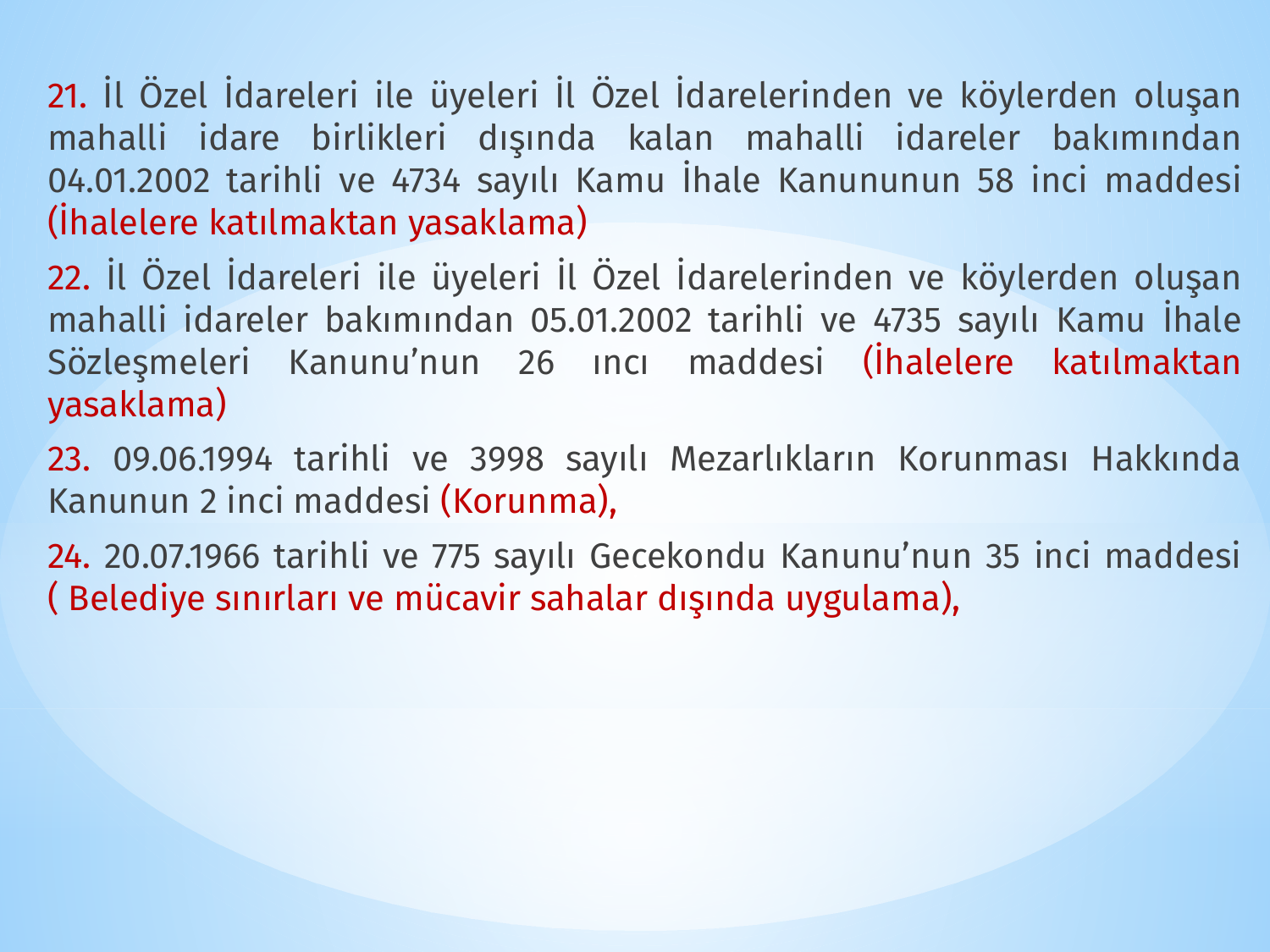

21. İl Özel İdareleri ile üyeleri İl Özel İdarelerinden ve köylerden oluşan mahalli idare birlikleri dışında kalan mahalli idareler bakımından 04.01.2002 tarihli ve 4734 sayılı Kamu İhale Kanununun 58 inci maddesi (İhalelere katılmaktan yasaklama)
22. İl Özel İdareleri ile üyeleri İl Özel İdarelerinden ve köylerden oluşan mahalli idareler bakımından 05.01.2002 tarihli ve 4735 sayılı Kamu İhale Sözleşmeleri Kanunu’nun 26 ıncı maddesi (İhalelere katılmaktan yasaklama)
23. 09.06.1994 tarihli ve 3998 sayılı Mezarlıkların Korunması Hakkında Kanunun 2 inci maddesi (Korunma),
24. 20.07.1966 tarihli ve 775 sayılı Gecekondu Kanunu’nun 35 inci maddesi ( Belediye sınırları ve mücavir sahalar dışında uygulama),